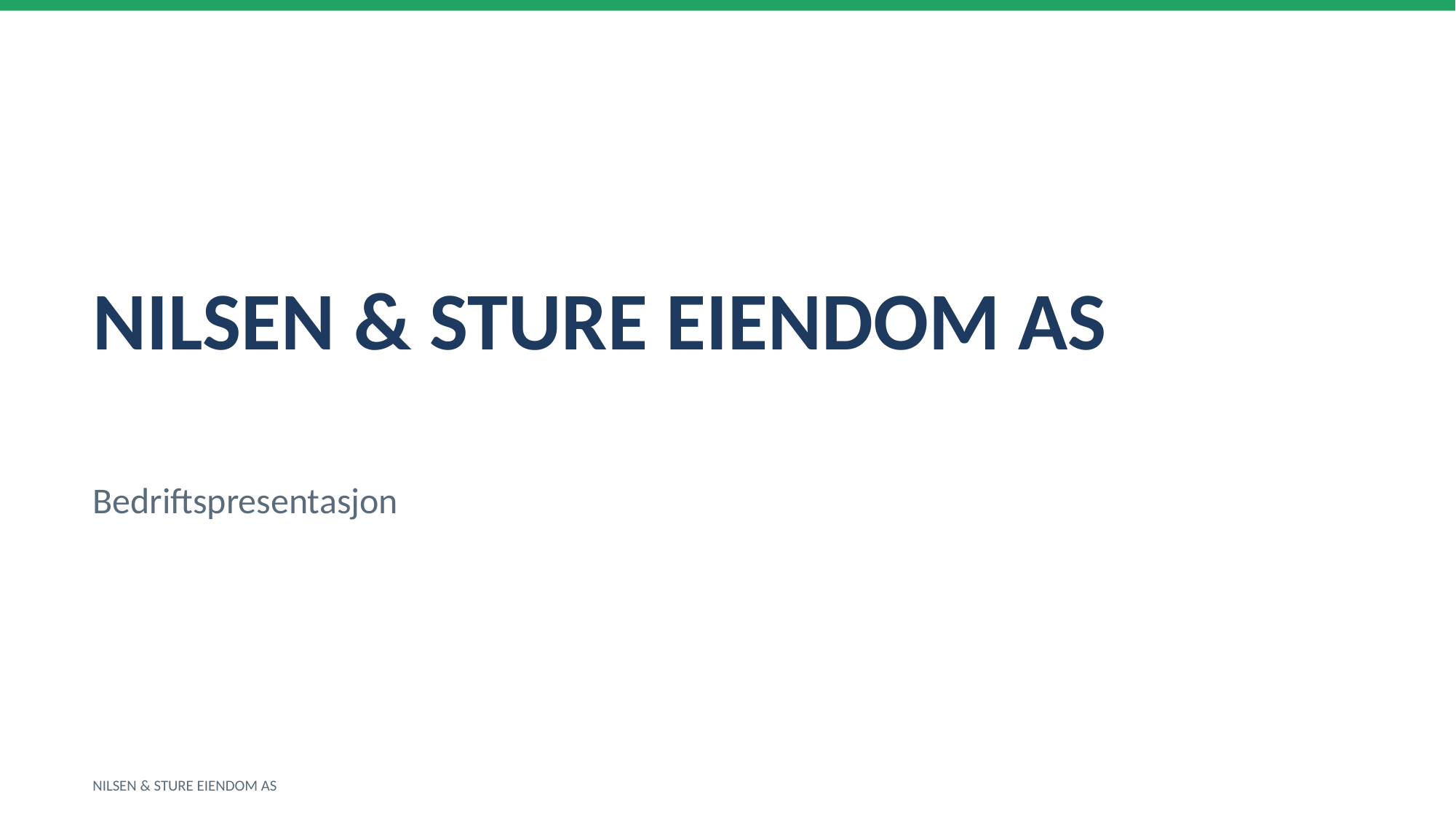

NILSEN & STURE EIENDOM AS
Bedriftspresentasjon
NILSEN & STURE EIENDOM AS